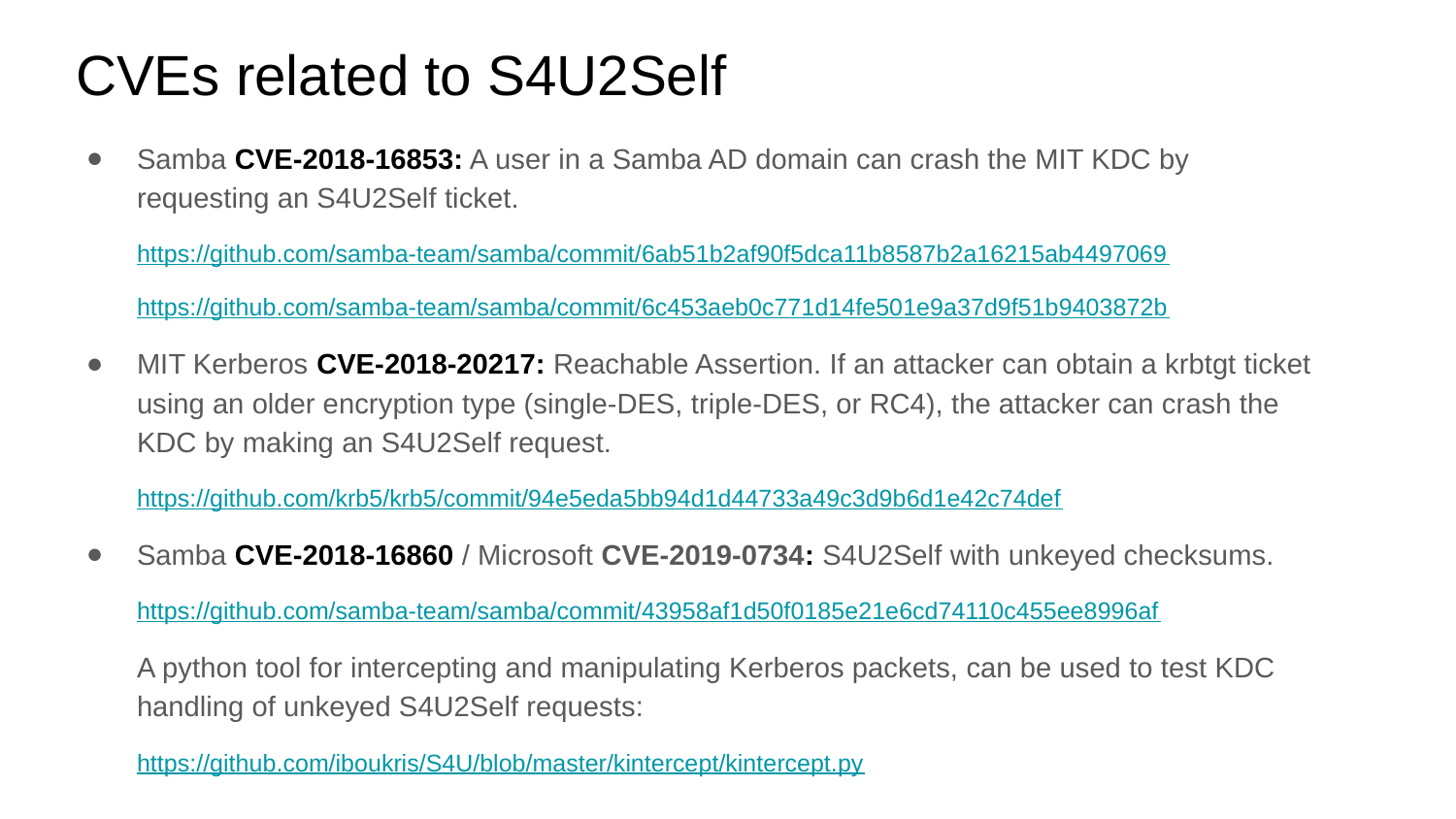

# CVEs related to S4U2Self
Samba CVE-2018-16853: A user in a Samba AD domain can crash the MIT KDC by requesting an S4U2Self ticket.
https://github.com/samba-team/samba/commit/6ab51b2af90f5dca11b8587b2a16215ab4497069
https://github.com/samba-team/samba/commit/6c453aeb0c771d14fe501e9a37d9f51b9403872b
MIT Kerberos CVE-2018-20217: Reachable Assertion. If an attacker can obtain a krbtgt ticket using an older encryption type (single-DES, triple-DES, or RC4), the attacker can crash the KDC by making an S4U2Self request.
https://github.com/krb5/krb5/commit/94e5eda5bb94d1d44733a49c3d9b6d1e42c74def
Samba CVE-2018-16860 / Microsoft CVE-2019-0734: S4U2Self with unkeyed checksums.
https://github.com/samba-team/samba/commit/43958af1d50f0185e21e6cd74110c455ee8996af
A python tool for intercepting and manipulating Kerberos packets, can be used to test KDC handling of unkeyed S4U2Self requests:
https://github.com/iboukris/S4U/blob/master/kintercept/kintercept.py